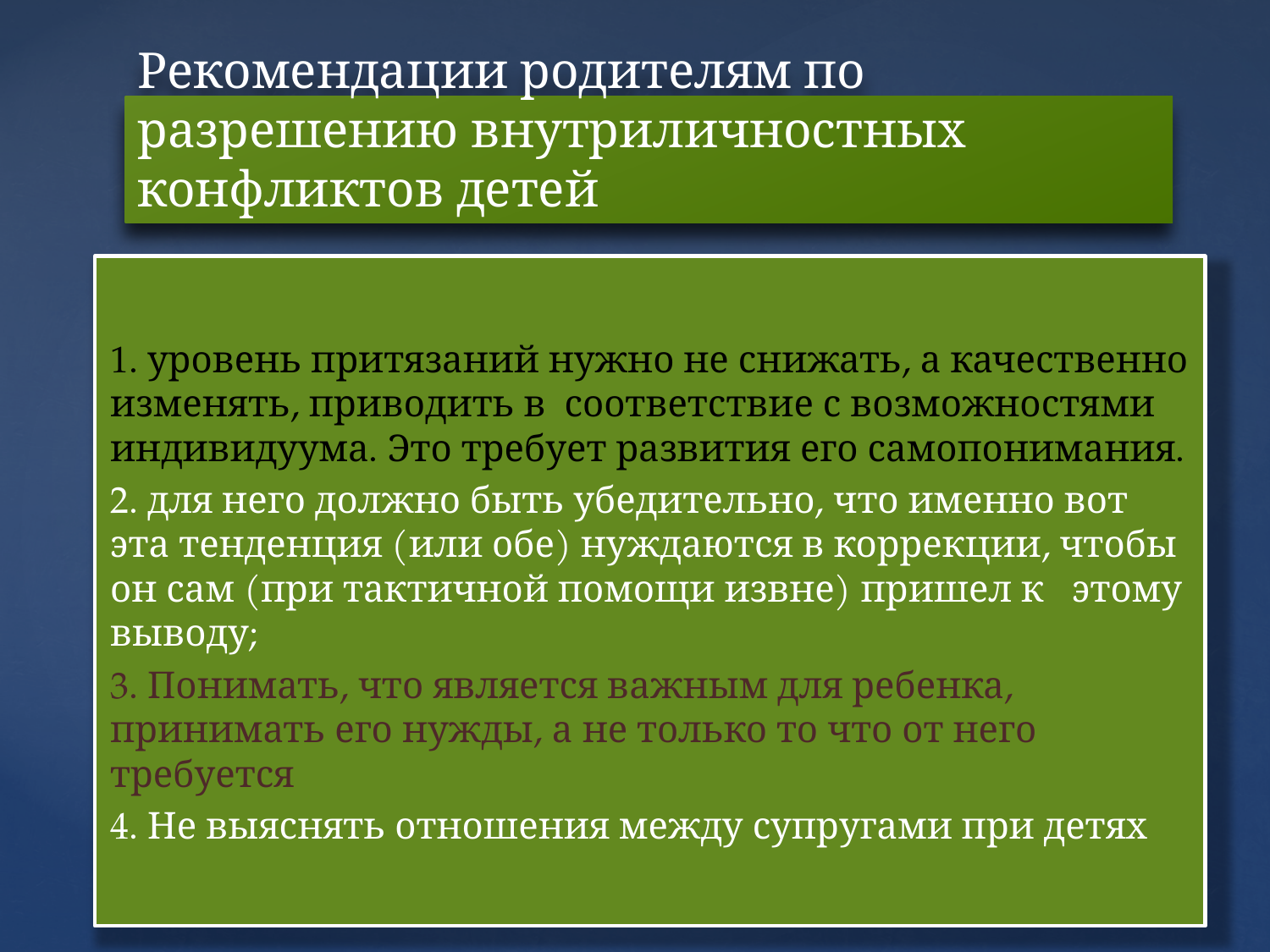

# Рекомендации родителям по разрешению внутриличностных конфликтов детей
1. уровень притязаний нужно не снижать, а качественно изменять, приводить в  соответствие с возможностями индивидуума. Это требует развития его самопонимания.
2. для него должно быть убедительно, что именно вот эта тенденция (или обе) нуждаются в коррекции, чтобы он сам (при тактичной помощи извне) пришел к   этому выводу;
3. Понимать, что является важным для ребенка, принимать его нужды, а не только то что от него требуется
4. Не выяснять отношения между супругами при детях